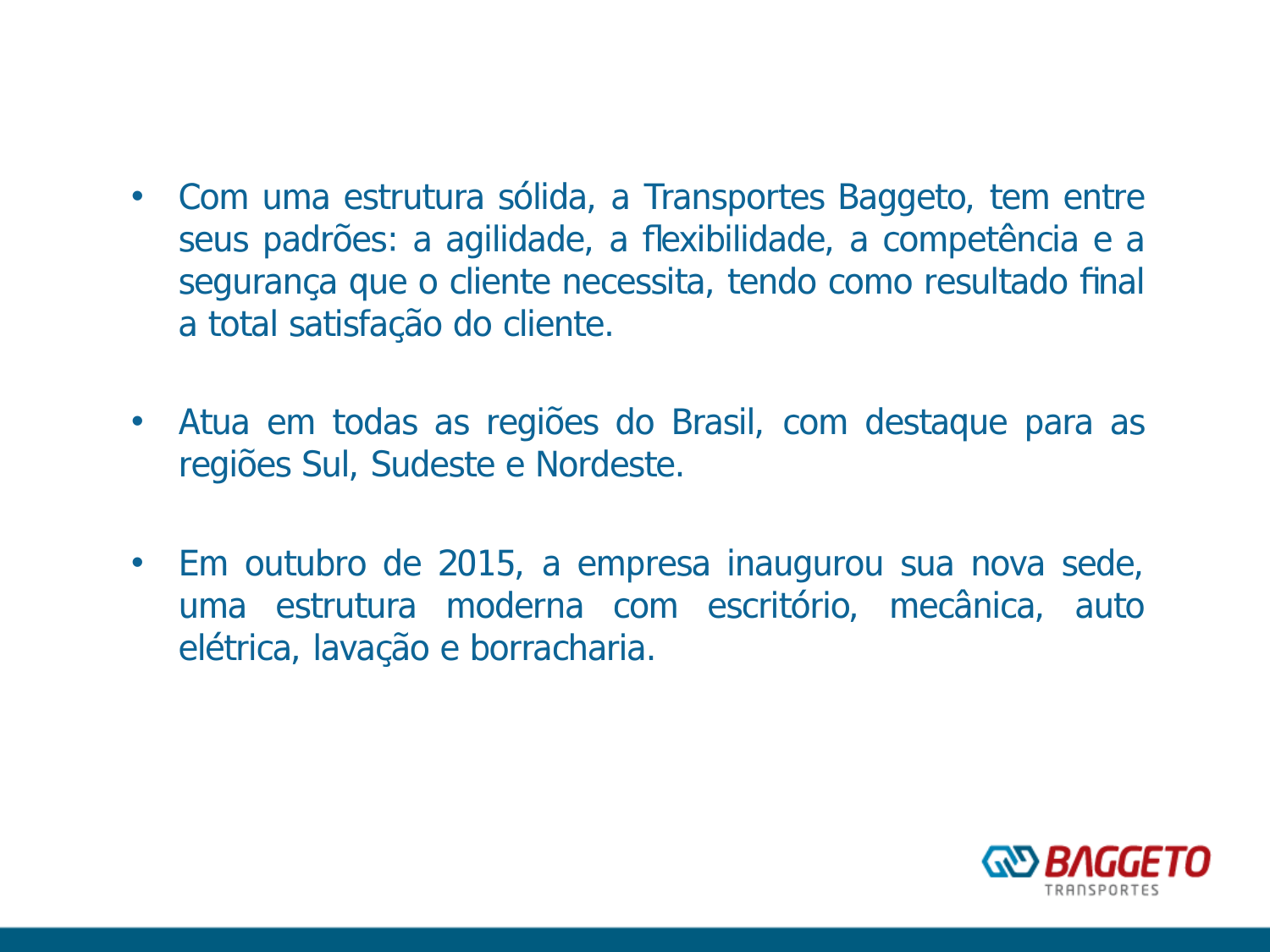

Com uma estrutura sólida, a Transportes Baggeto, tem entre seus padrões: a agilidade, a flexibilidade, a competência e a segurança que o cliente necessita, tendo como resultado final a total satisfação do cliente.

Atua em todas as regiões do Brasil, com destaque para as regiões Sul, Sudeste e Nordeste.

Em outubro de 2015, a empresa inaugurou sua nova sede, uma estrutura moderna com escritório, mecânica, auto elétrica, lavação e borracharia.